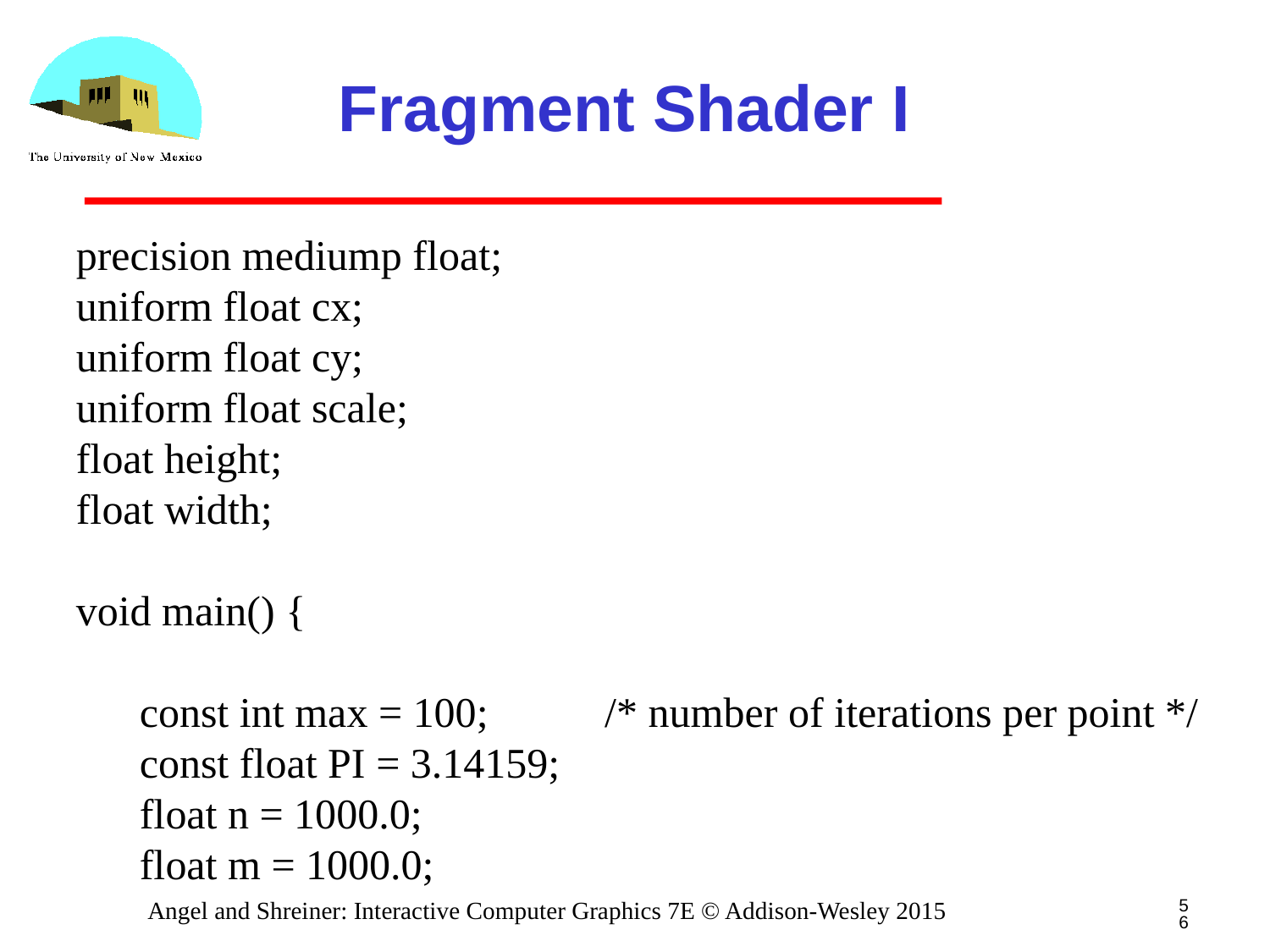

# Fragment Shader I
precision mediump float;
uniform float cx;
uniform float cy;
uniform float scale;
float height;
float width;

void main() {

      const int max = 100;           /* number of iterations per point */
      const float PI = 3.14159;
      float n = 1000.0;
      float m = 1000.0;

56
Angel and Shreiner: Interactive Computer Graphics 7E © Addison-Wesley 2015